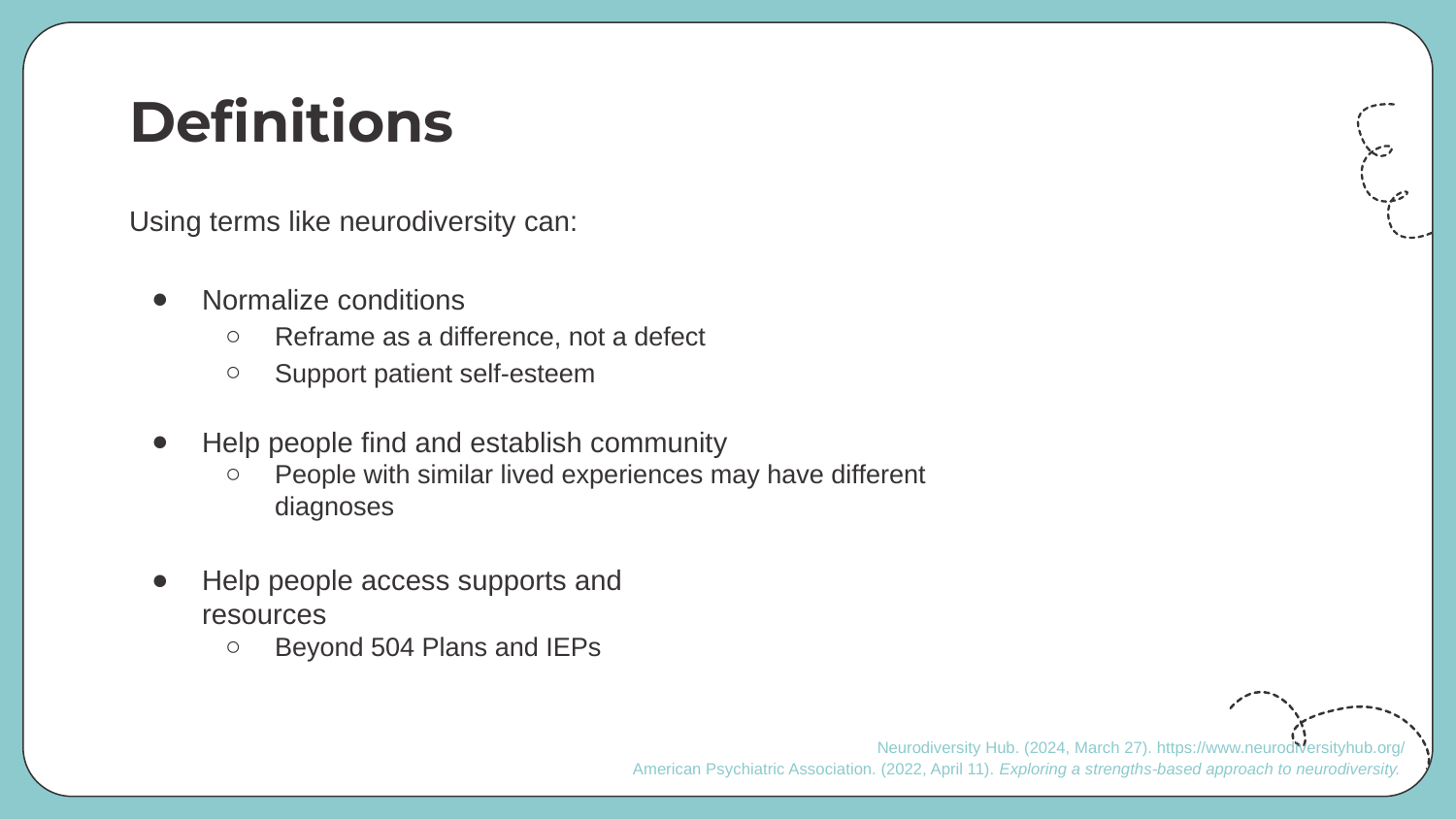

# Definitions

Using terms like neurodiversity can:

Normalize conditions
Reframe as a difference, not a defect
Support patient self-esteem

Help people find and establish community
People with similar lived experiences may have different diagnoses

Help people access supports and resources
Beyond 504 Plans and IEPs

Neurodiversity Hub. (2024, March 27). https://www.neurodiversityhub.org/
American Psychiatric Association. (2022, April 11). Exploring a strengths-based approach to neurodiversity.